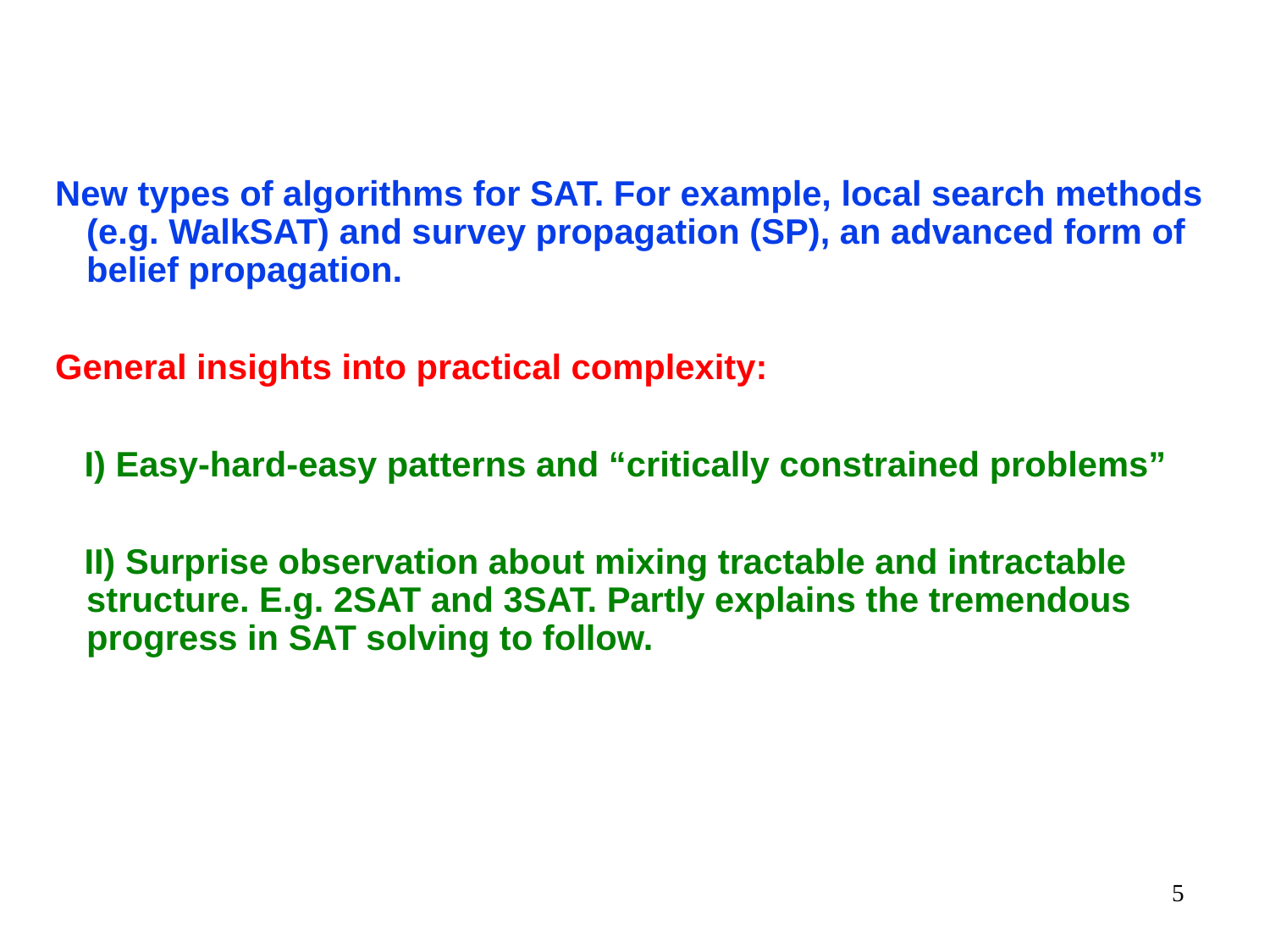

New types of algorithms for SAT. For example, local search methods (e.g. WalkSAT) and survey propagation (SP), an advanced form of belief propagation.

General insights into practical complexity:

   I) Easy-hard-easy patterns and “critically constrained problems”

   II) Surprise observation about mixing tractable and intractable structure. E.g. 2SAT and 3SAT. Partly explains the tremendous progress in SAT solving to follow.
5